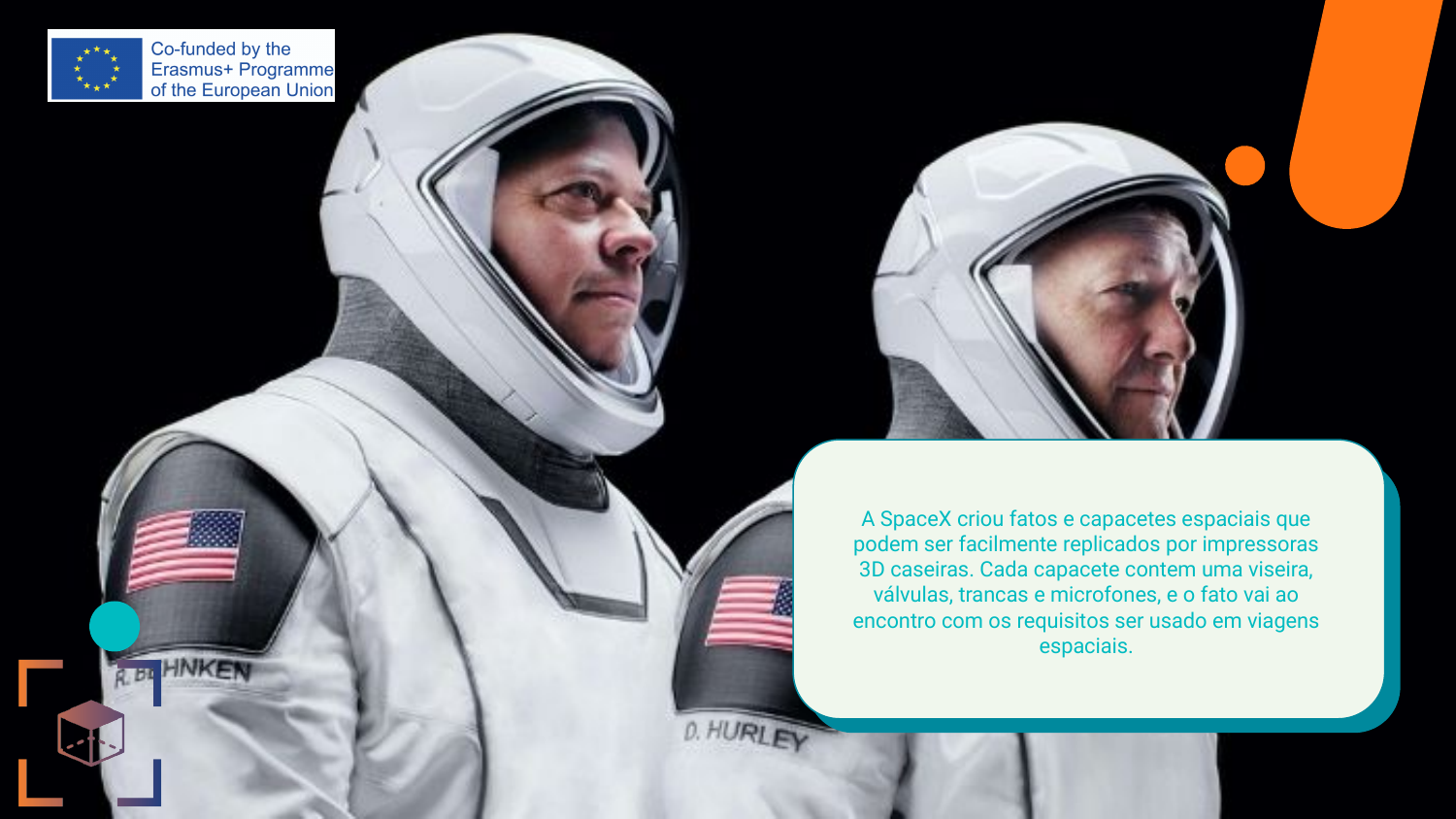

# A SpaceX criou fatos e capacetes espaciais que podem ser facilmente replicados por impressoras 3D caseiras. Cada capacete contem uma viseira, válvulas, trancas e microfones, e o fato vai ao encontro com os requisitos ser usado em viagens espaciais.